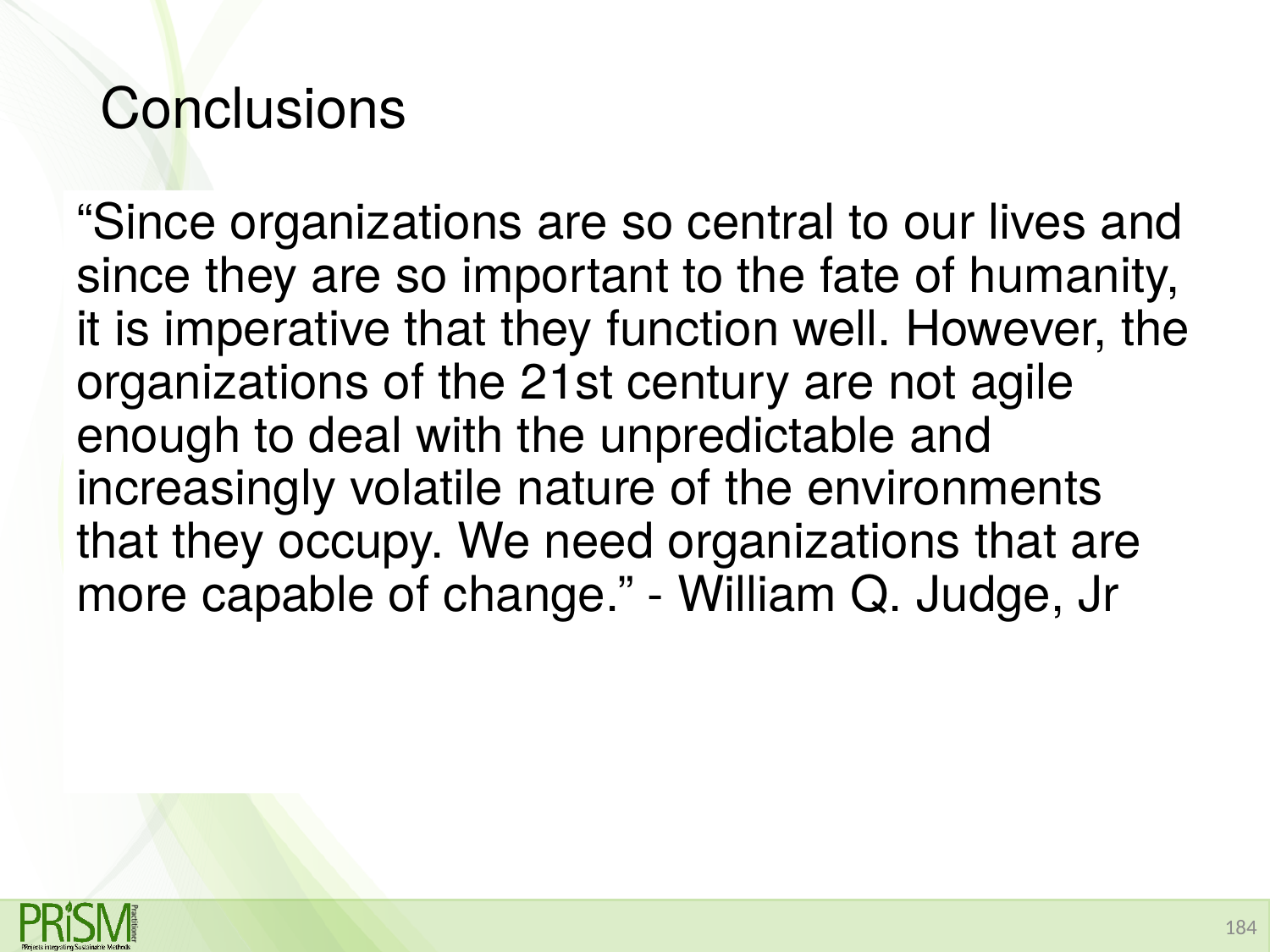

# Conclusions
“Since organizations are so central to our lives and since they are so important to the fate of humanity, it is imperative that they function well. However, the organizations of the 21st century are not agile enough to deal with the unpredictable and increasingly volatile nature of the environments that they occupy. We need organizations that are more capable of change.” - William Q. Judge, Jr
184